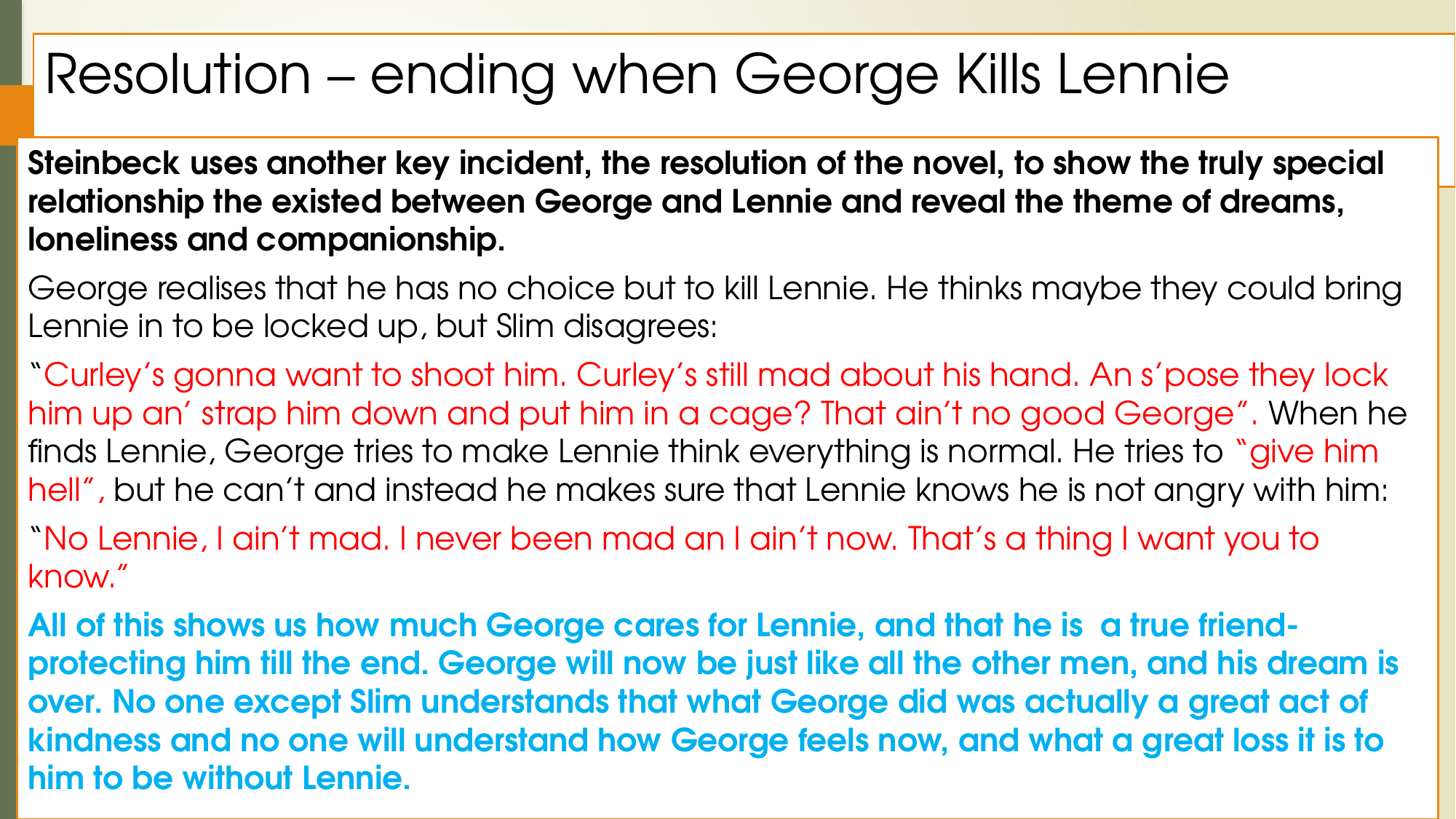

# Resolution – ending when George Kills Lennie
Steinbeck uses another key incident, the resolution of the novel, to show the truly special relationship the existed between George and Lennie and reveal the theme of dreams, loneliness and companionship.
George realises that he has no choice but to kill Lennie. He thinks maybe they could bring Lennie in to be locked up, but Slim disagrees:
“Curley’s gonna want to shoot him. Curley’s still mad about his hand. An s’pose they lock him up an’ strap him down and put him in a cage? That ain’t no good George”. When he finds Lennie, George tries to make Lennie think everything is normal. He tries to “give him hell”, but he can’t and instead he makes sure that Lennie knows he is not angry with him:
“No Lennie, I ain’t mad. I never been mad an I ain’t now. That’s a thing I want you to know.”
All of this shows us how much George cares for Lennie, and that he is  a true friend- protecting him till the end. George will now be just like all the other men, and his dream is over. No one except Slim understands that what George did was actually a great act of kindness and no one will understand how George feels now, and what a great loss it is to him to be without Lennie.